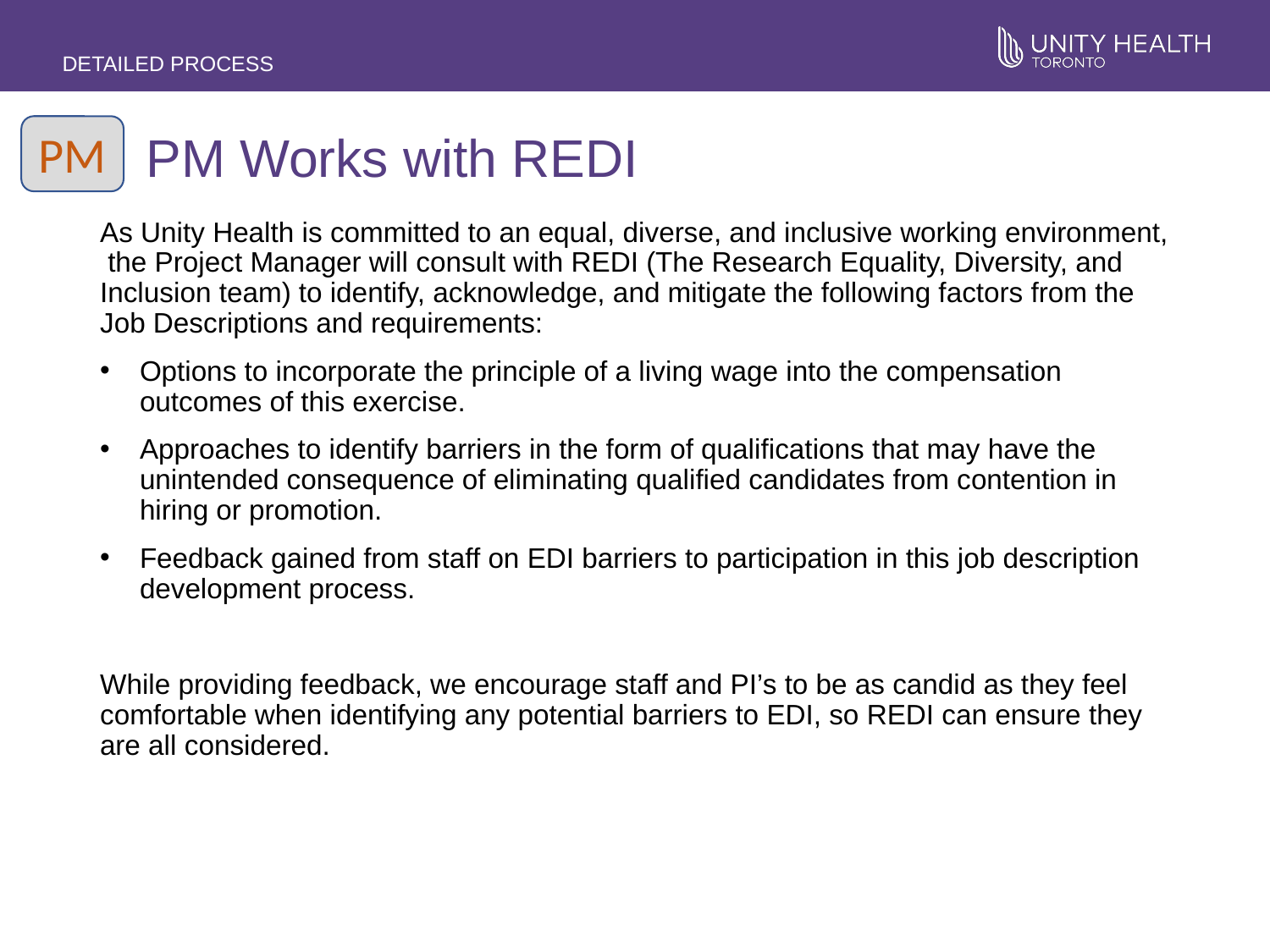

DETAILED PROCESS
# PM Works with REDI
PM
As Unity Health is committed to an equal, diverse, and inclusive working environment,  the Project Manager will consult with REDI (The Research Equality, Diversity, and Inclusion team) to identify, acknowledge, and mitigate the following factors from the Job Descriptions and requirements:
Options to incorporate the principle of a living wage into the compensation outcomes of this exercise.
Approaches to identify barriers in the form of qualifications that may have the unintended consequence of eliminating qualified candidates from contention in hiring or promotion.
Feedback gained from staff on EDI barriers to participation in this job description development process.

While providing feedback, we encourage staff and PI’s to be as candid as they feel comfortable when identifying any potential barriers to EDI, so REDI can ensure they are all considered.